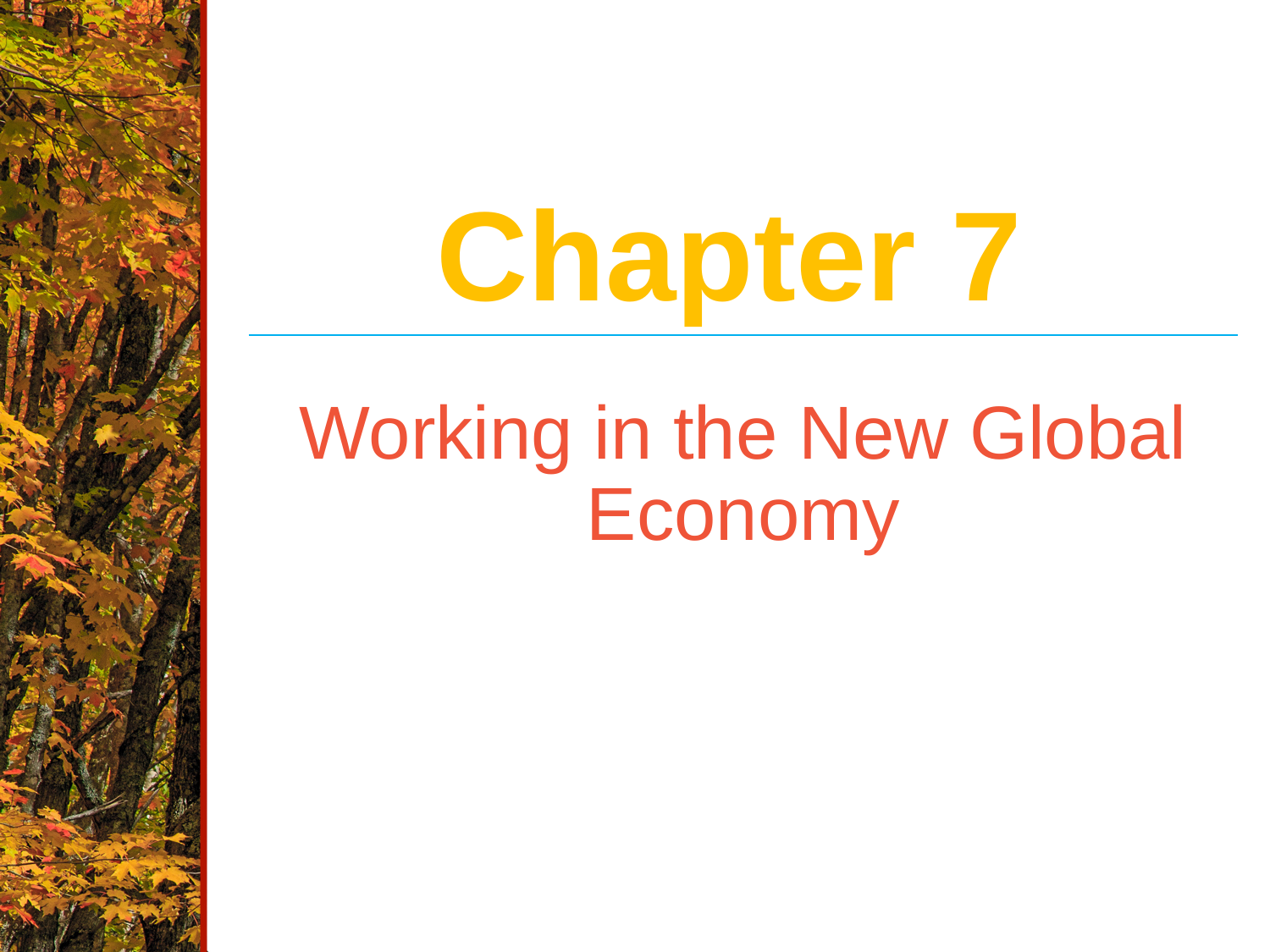

Chapter 7
Working in the New Global Economy